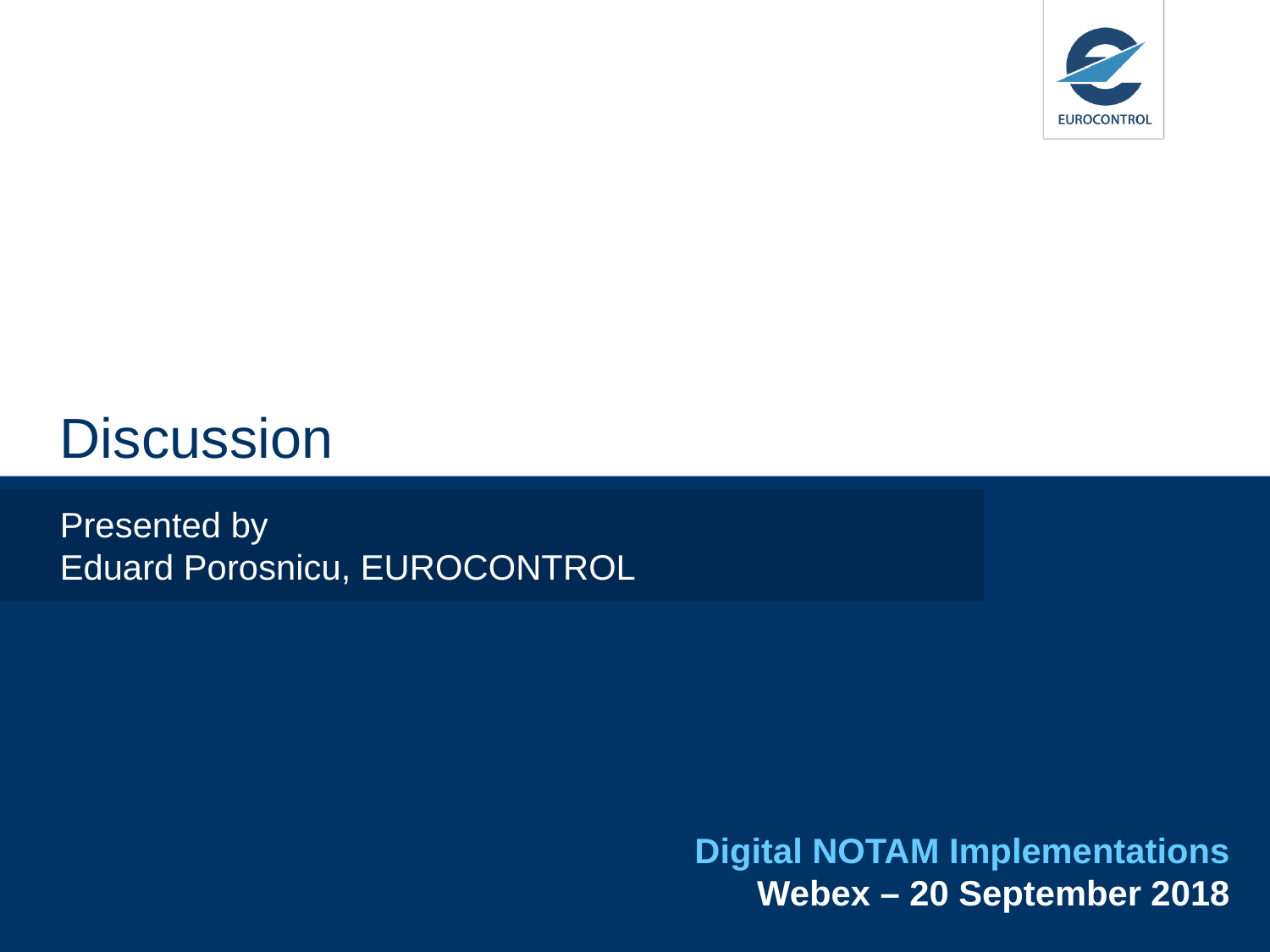

# Discussion
Presented by
Eduard Porosnicu, EUROCONTROL